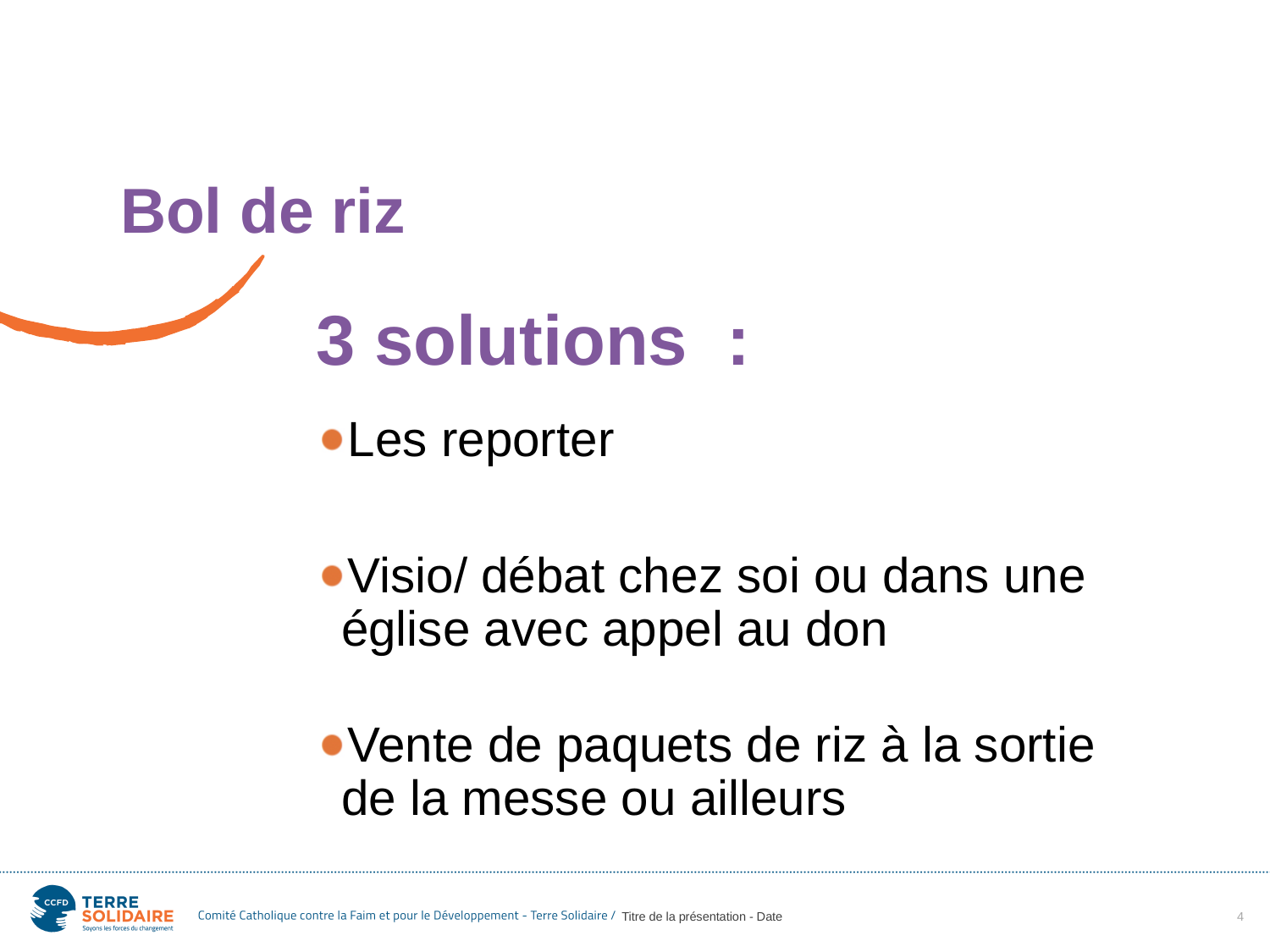

Bol de riz

3 solutions  :

Les reporter

Visio/ débat chez soi ou dans une église avec appel au don

Vente de paquets de riz à la sortie de la messe ou ailleurs

Titre de la présentation - Date
4